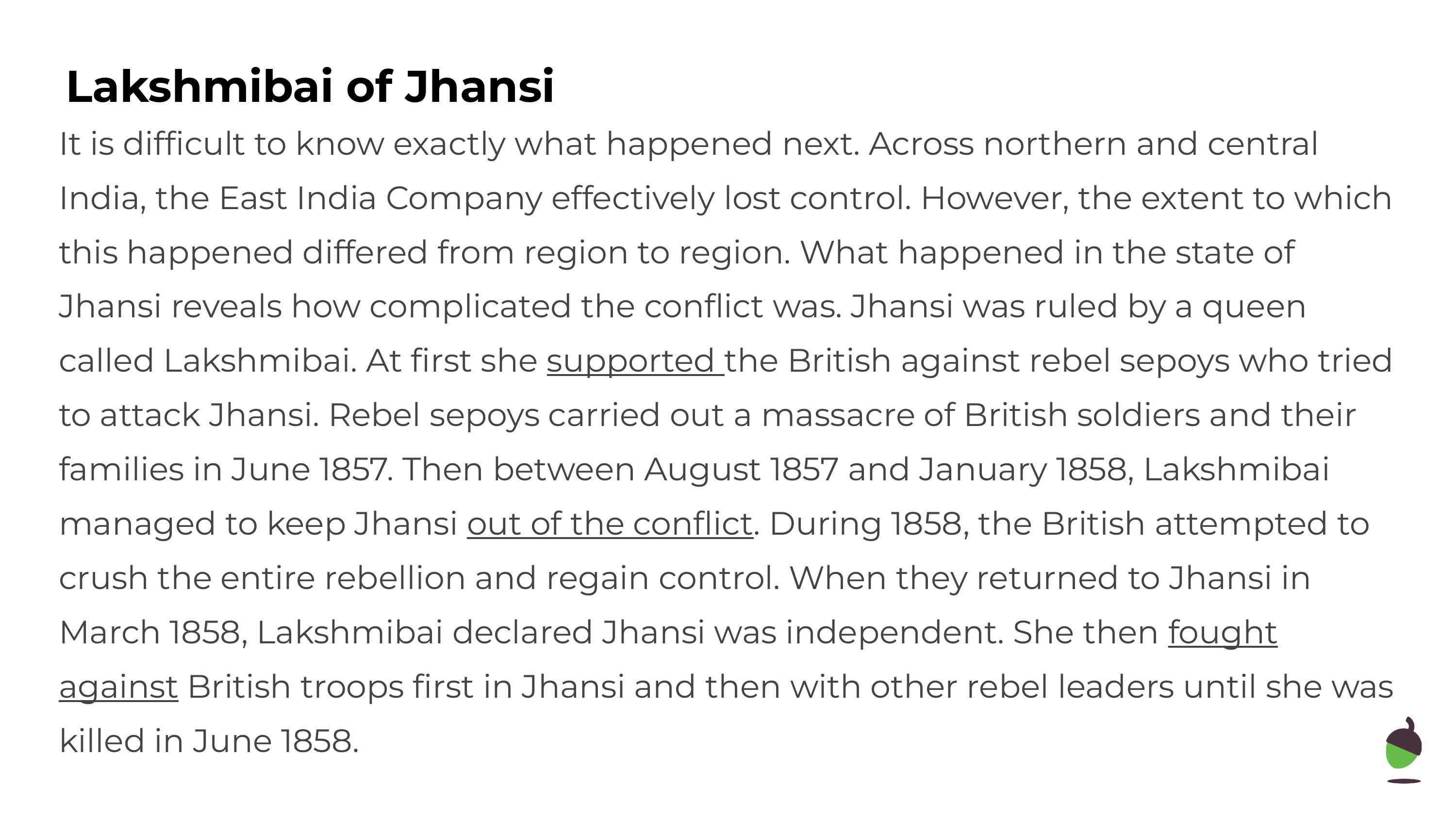

Lakshmibai of Jhansi
It is difficult to know exactly what happened next. Across northern and central India, the East India Company effectively lost control. However, the extent to which this happened differed from region to region. What happened in the state of Jhansi reveals how complicated the conflict was. Jhansi was ruled by a queen called Lakshmibai. At first she supported the British against rebel sepoys who tried to attack Jhansi. Rebel sepoys carried out a massacre of British soldiers and their families in June 1857. Then between August 1857 and January 1858, Lakshmibai managed to keep Jhansi out of the conflict. During 1858, the British attempted to crush the entire rebellion and regain control. When they returned to Jhansi in March 1858, Lakshmibai declared Jhansi was independent. She then fought against British troops first in Jhansi and then with other rebel leaders until she was killed in June 1858.